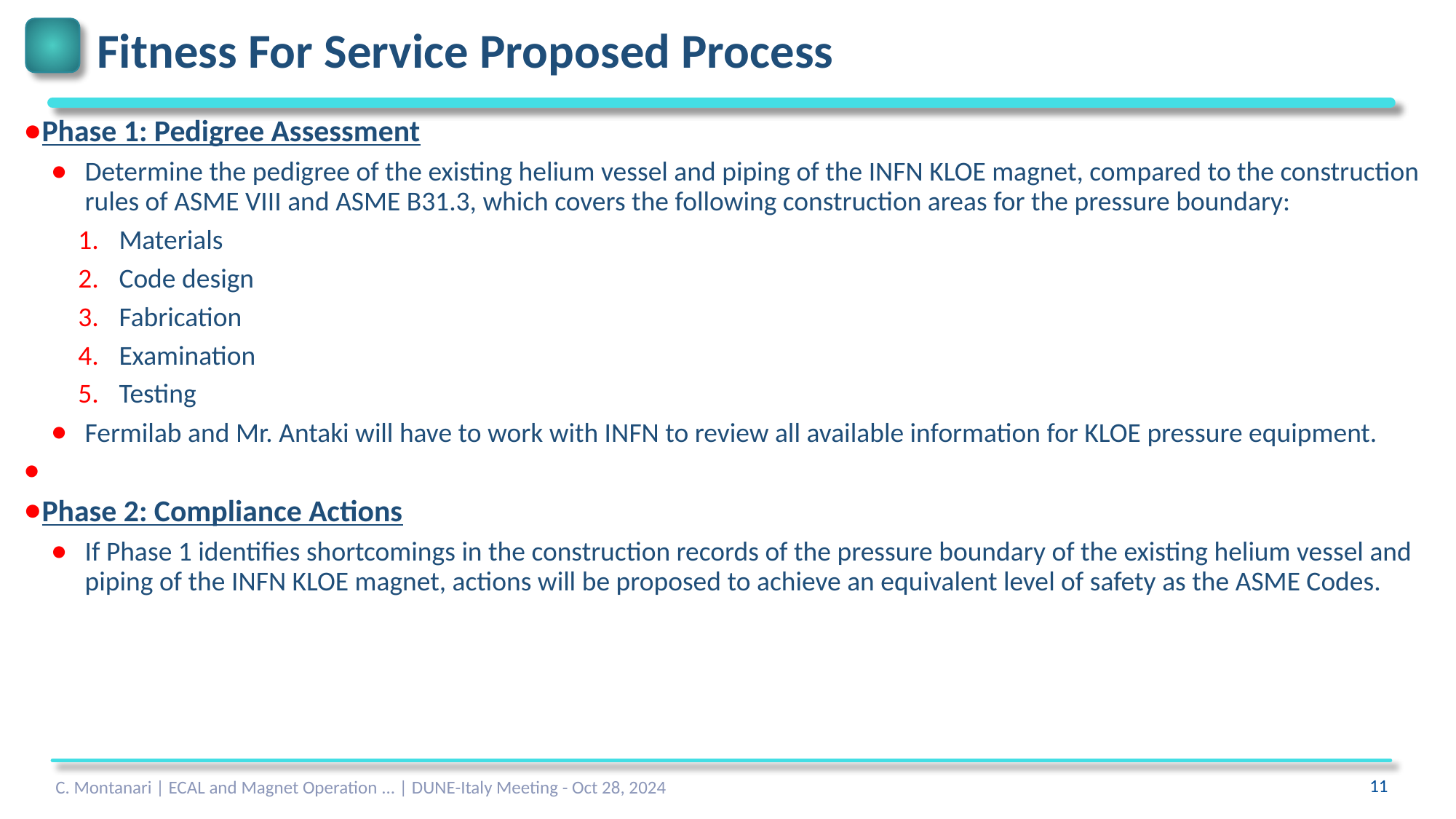

# Fitness For Service Proposed Process
Phase 1: Pedigree Assessment
Determine the pedigree of the existing helium vessel and piping of the INFN KLOE magnet, compared to the construction rules of ASME VIII and ASME B31.3, which covers the following construction areas for the pressure boundary:
Materials
Code design
Fabrication
Examination
Testing
Fermilab and Mr. Antaki will have to work with INFN to review all available information for KLOE pressure equipment.

Phase 2: Compliance Actions
If Phase 1 identifies shortcomings in the construction records of the pressure boundary of the existing helium vessel and piping of the INFN KLOE magnet, actions will be proposed to achieve an equivalent level of safety as the ASME Codes.
C. Montanari | ECAL and Magnet Operation ... | DUNE-Italy Meeting - Oct 28, 2024